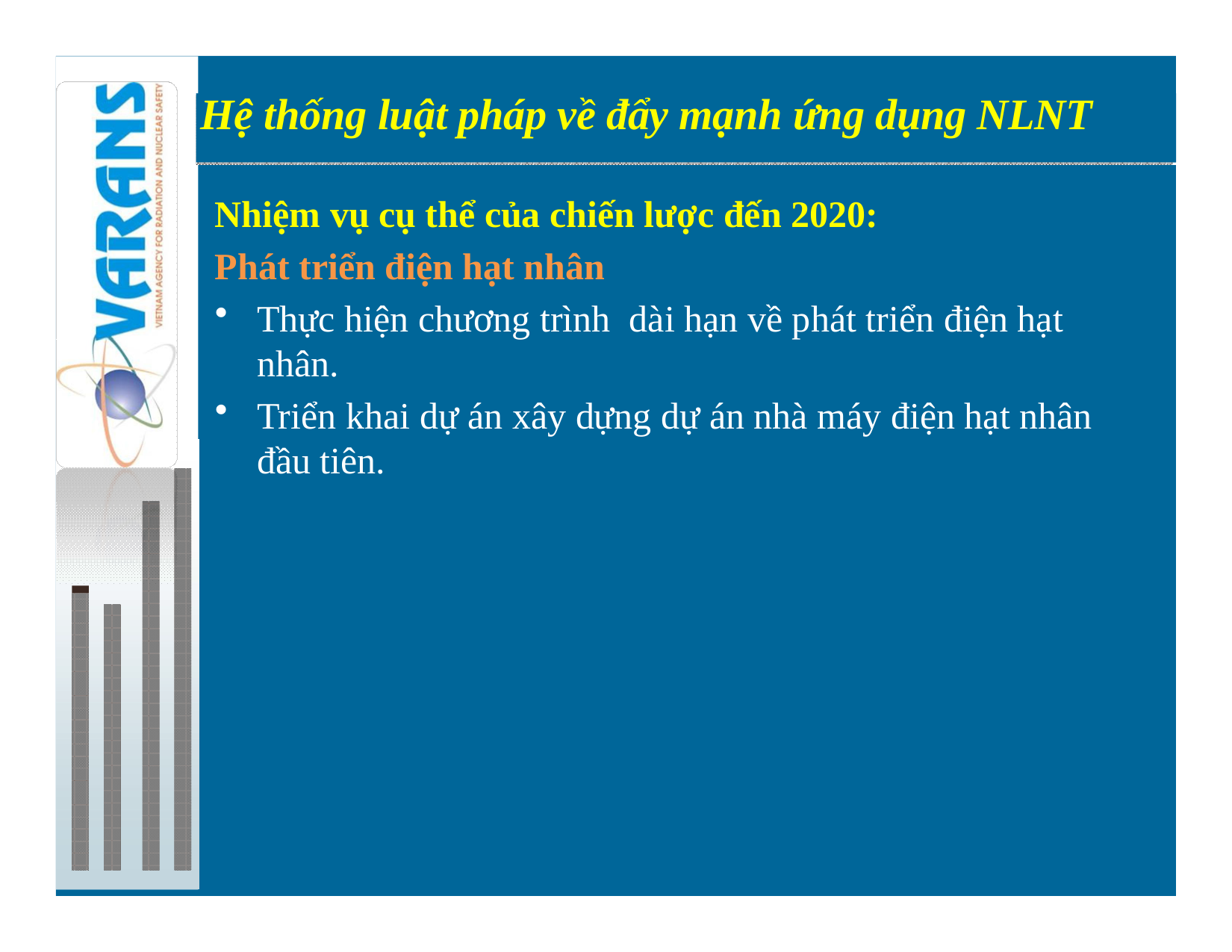

Hệ thống luật pháp về đẩy mạnh ứng dụng NLNT

Preparations for introduction of nuclear power

Nhiệm vụ cụ thể của chiến lược đến 2020:
Phát triển điện hạt nhân
Thực hiện chương trình  dài hạn về phát triển điện hạt nhân.
Triển khai dự án xây dựng dự án nhà máy điện hạt nhân đầu tiên.